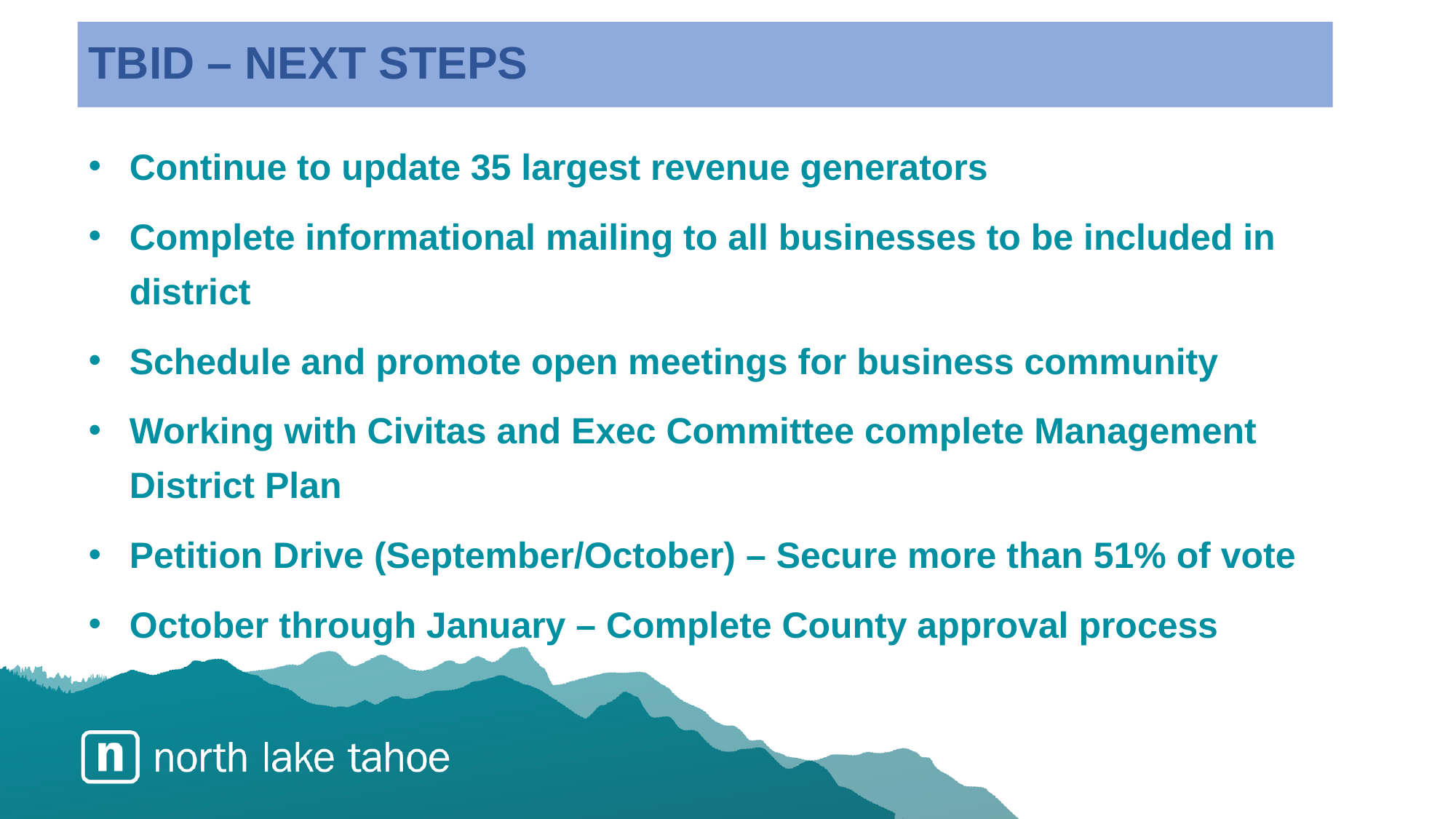

# TBID – NEXT STEPS
Continue to update 35 largest revenue generators
Complete informational mailing to all businesses to be included in district
Schedule and promote open meetings for business community
Working with Civitas and Exec Committee complete Management District Plan
Petition Drive (September/October) – Secure more than 51% of vote
October through January – Complete County approval process